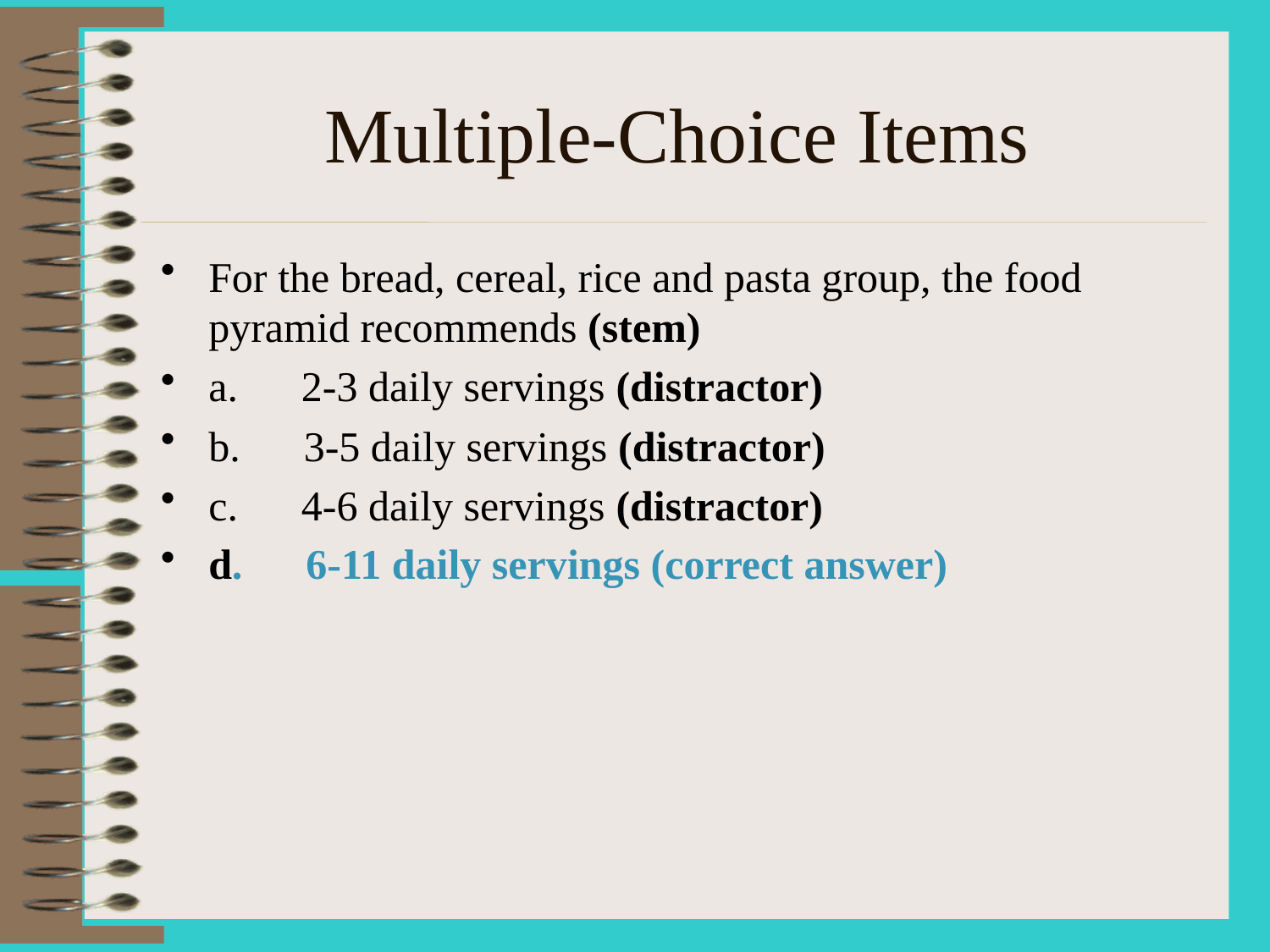

# Multiple-Choice Items
For the bread, cereal, rice and pasta group, the food pyramid recommends (stem)
a.      2-3 daily servings (distractor)
b.      3-5 daily servings (distractor)
c.      4-6 daily servings (distractor)
d.      6-11 daily servings (correct answer)